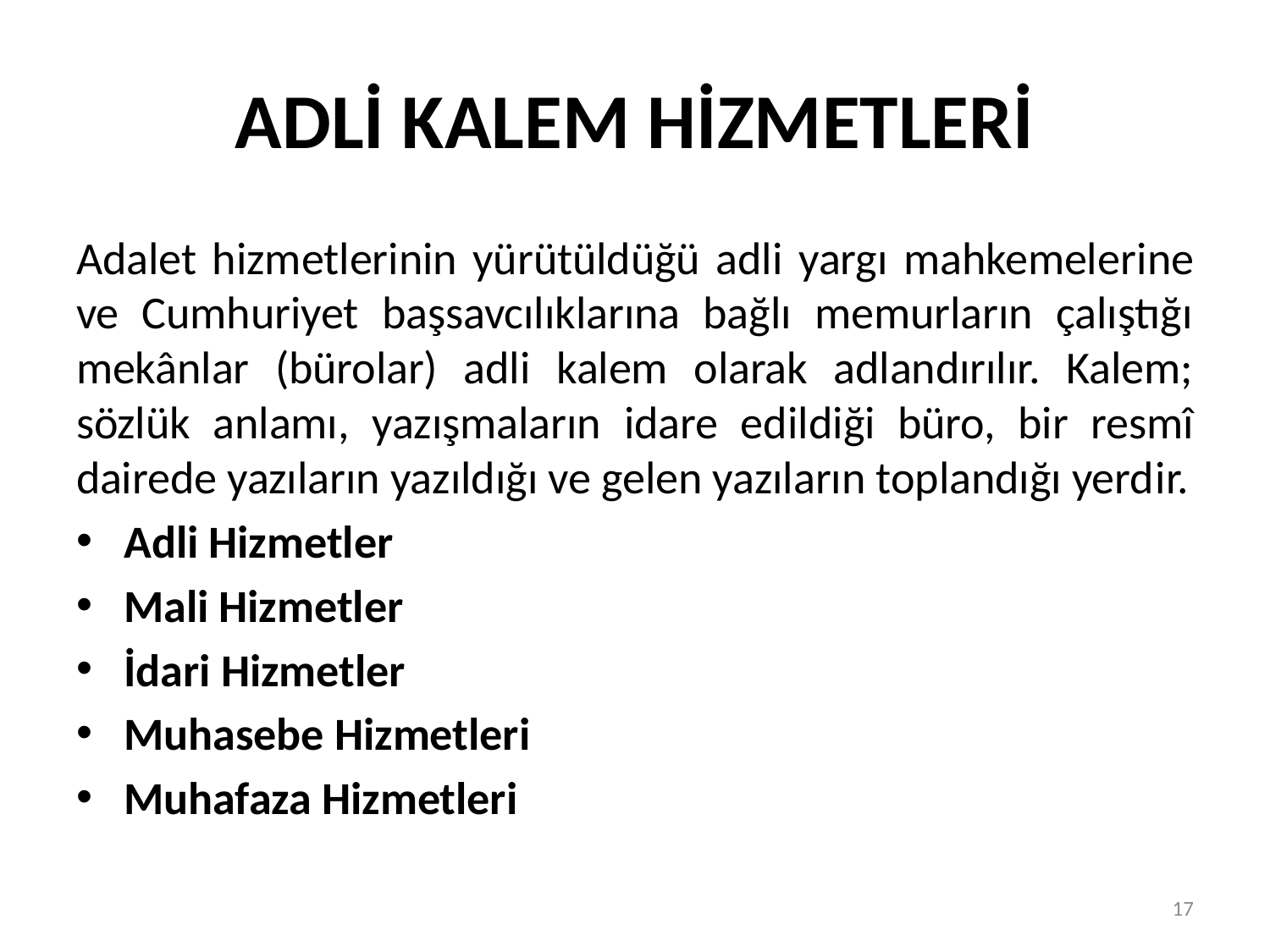

# ADLİ KALEM HİZMETLERİ
Adalet hizmetlerinin yürütüldüğü adli yargı mahkemelerine ve Cumhuriyet başsavcılıklarına bağlı memurların çalıştığı mekânlar (bürolar) adli kalem olarak adlandırılır. Kalem; sözlük anlamı, yazışmaların idare edildiği büro, bir resmî dairede yazıların yazıldığı ve gelen yazıların toplandığı yerdir.
Adli Hizmetler
Mali Hizmetler
İdari Hizmetler
Muhasebe Hizmetleri
Muhafaza Hizmetleri

17